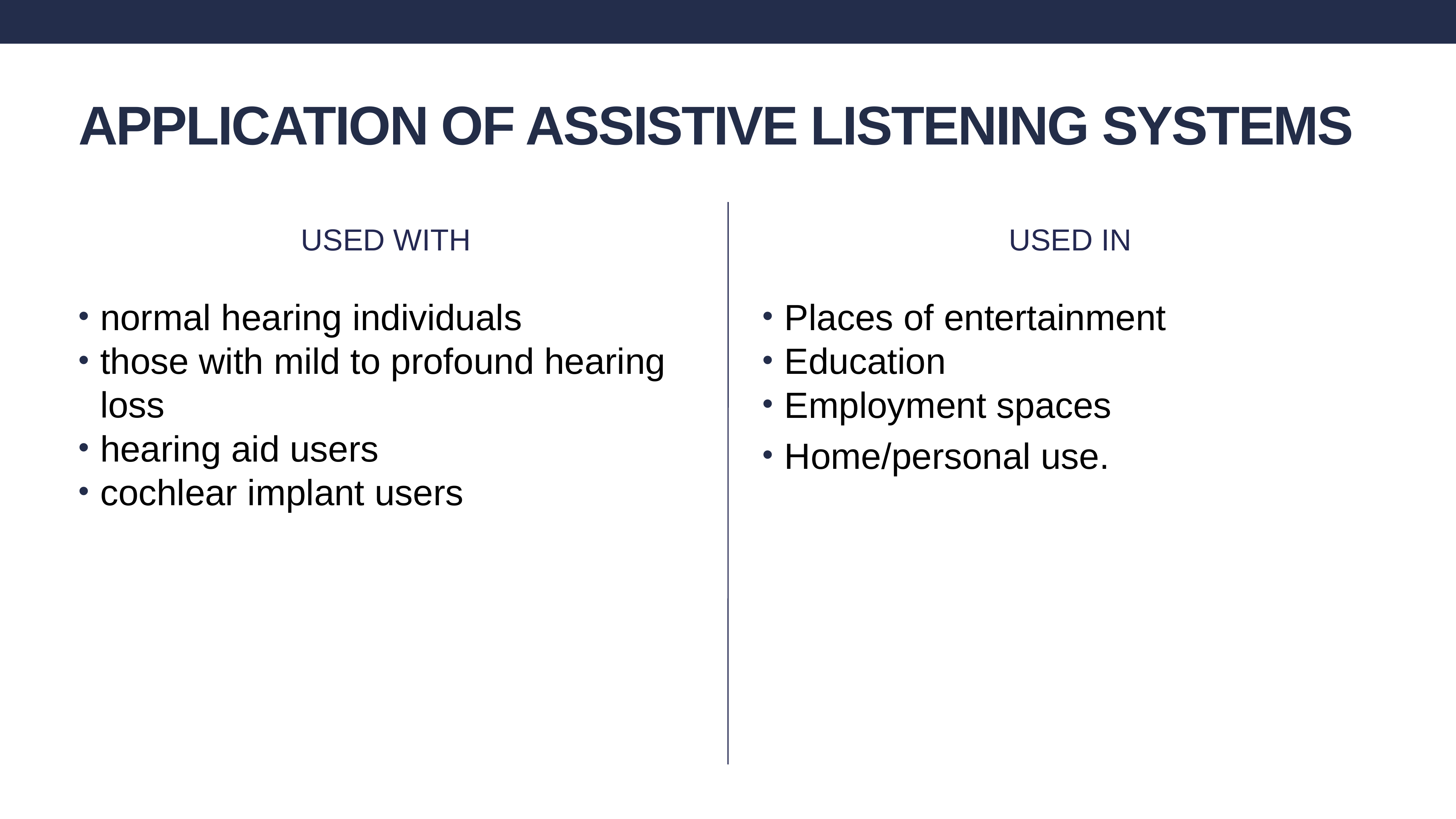

# APPLICATION of Assistive listening systems
USED WITH
USED IN
normal hearing individuals
those with mild to profound hearing loss
hearing aid users
cochlear implant users

Places of entertainment
Education
Employment spaces
Home/personal use.